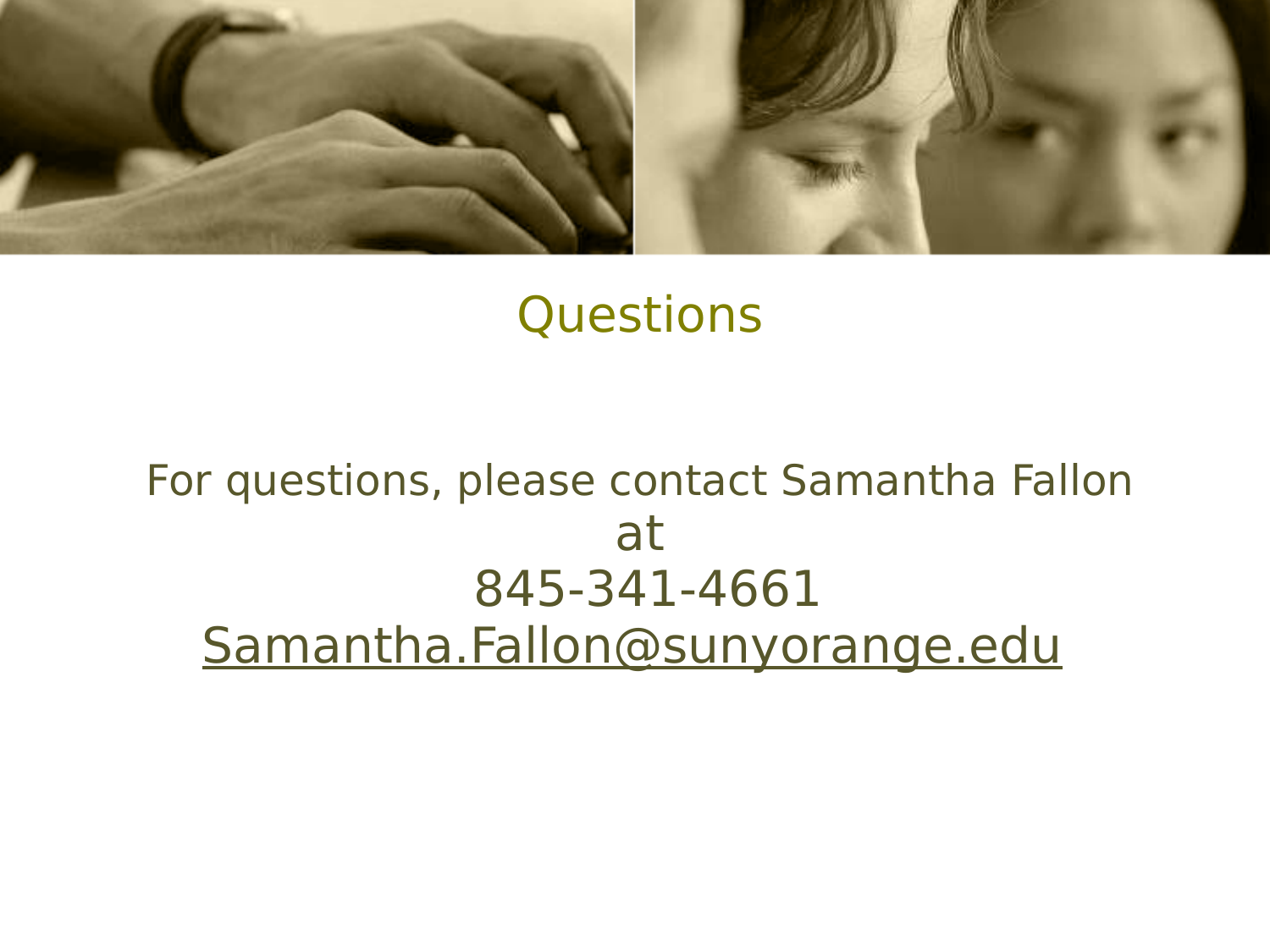

# Questions

For questions, please contact Samantha Fallon
at
 845-341-4661
Samantha.Fallon@sunyorange.edu